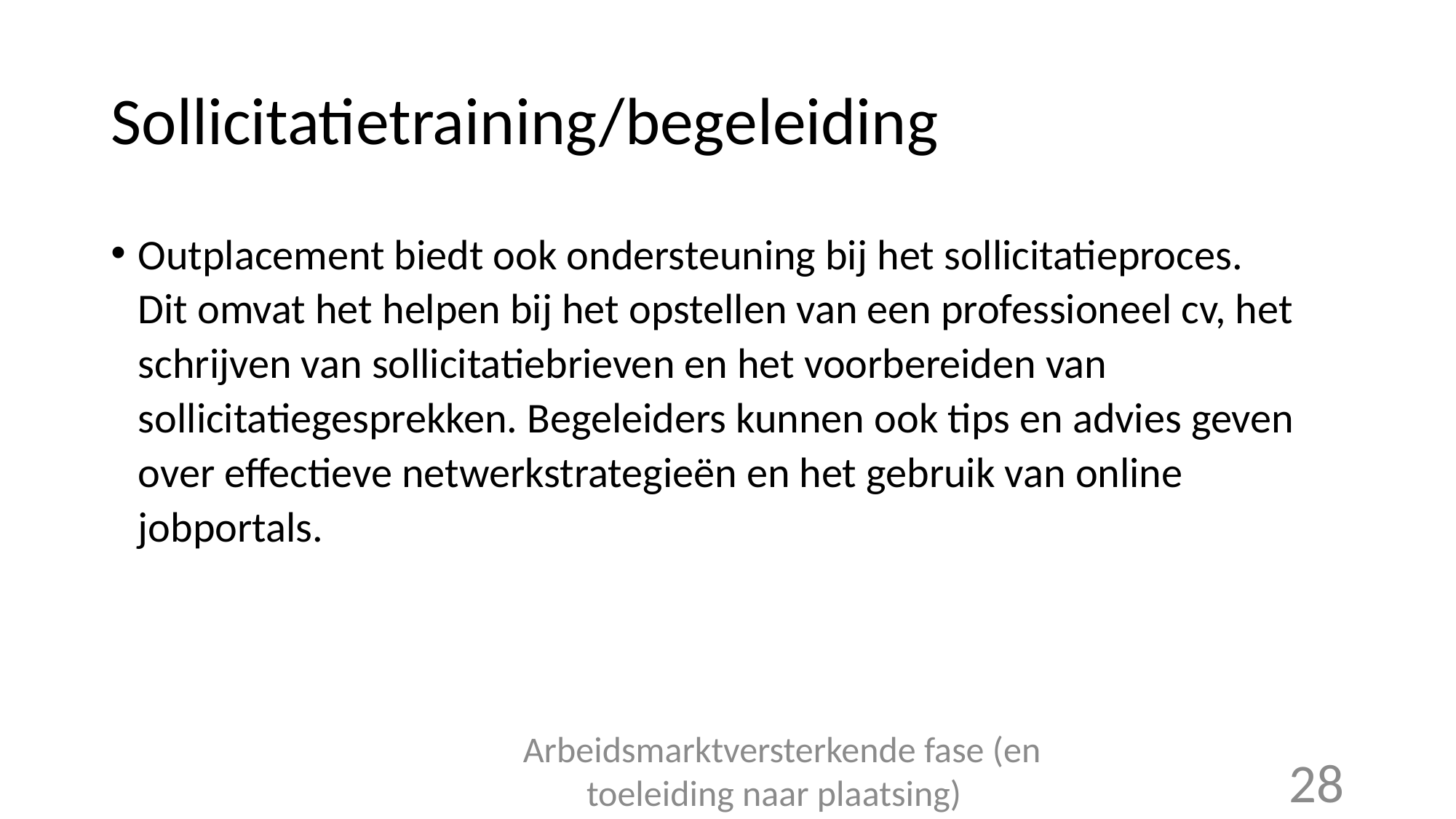

# Sollicitatietraining/begeleiding
Outplacement biedt ook ondersteuning bij het sollicitatieproces.
Dit omvat het helpen bij het opstellen van een professioneel cv, het schrijven van sollicitatiebrieven en het voorbereiden van sollicitatiegesprekken. Begeleiders kunnen ook tips en advies geven over effectieve netwerkstrategieën en het gebruik van online jobportals.

Arbeidsmarktversterkende fase (en toeleiding naar plaatsing)
28